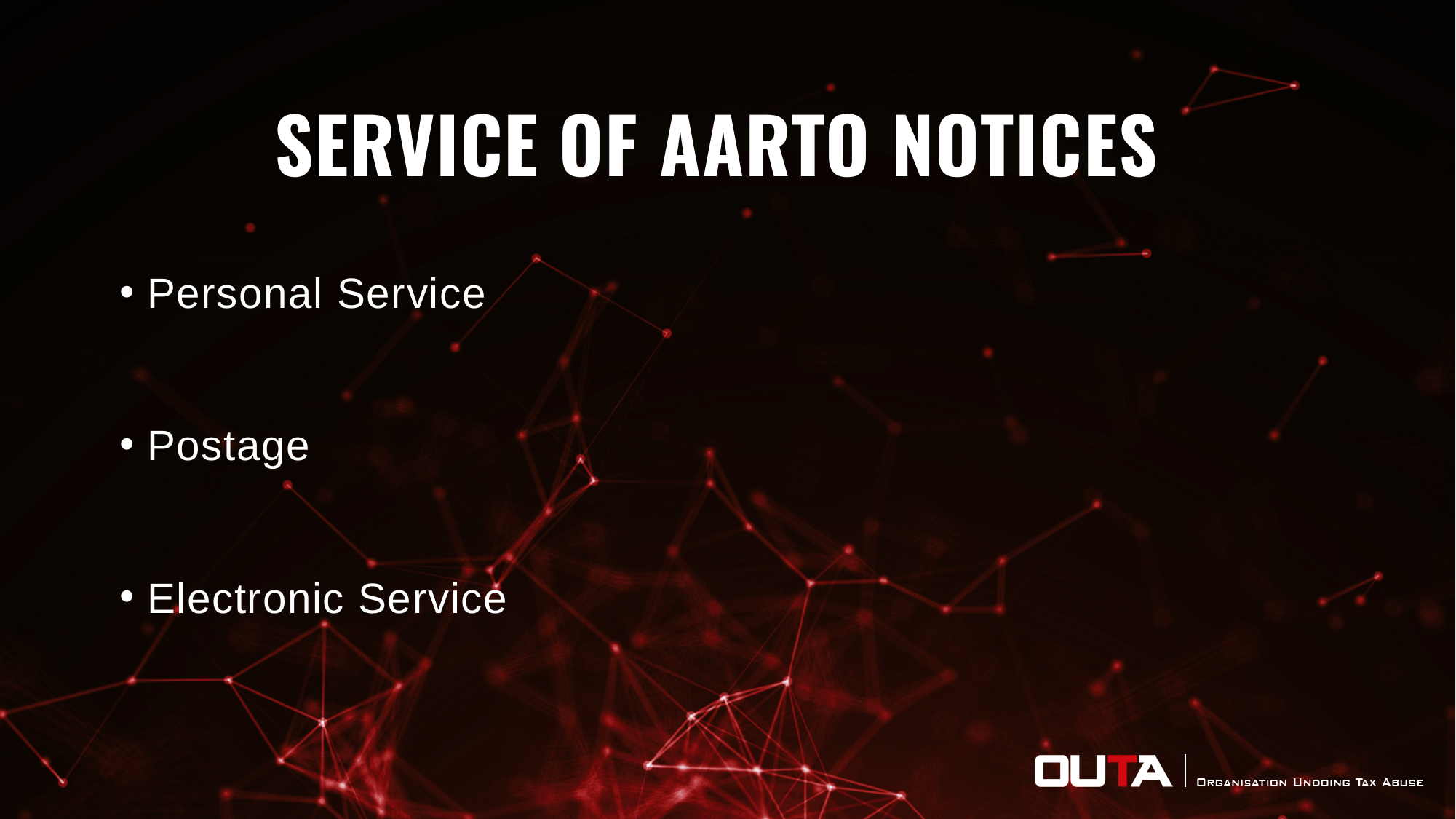

# Service of aarto notices
Personal Service

Postage

Electronic Service